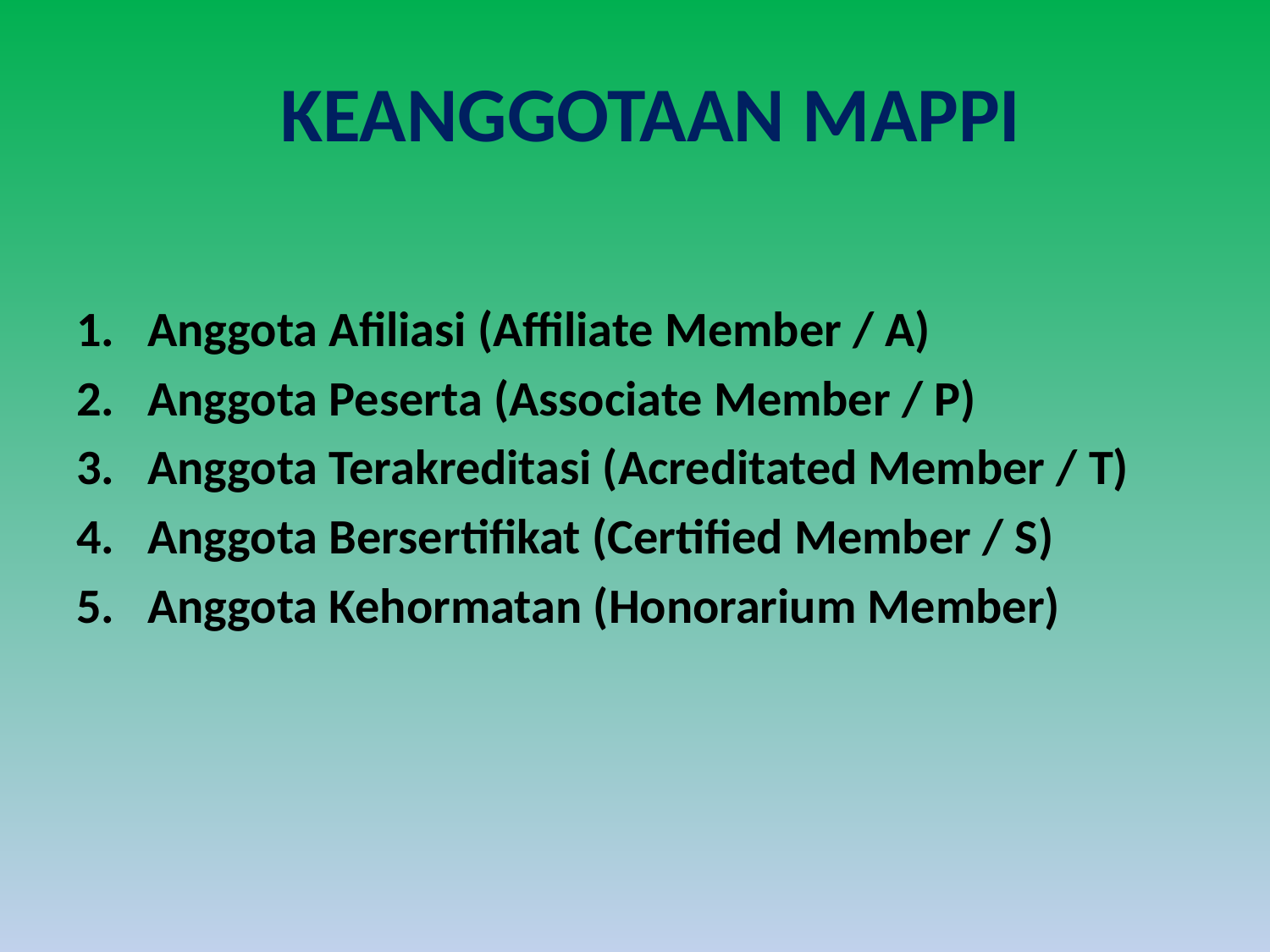

# KEANGGOTAAN MAPPI

Anggota Afiliasi (Affiliate Member / A)
Anggota Peserta (Associate Member / P)
Anggota Terakreditasi (Acreditated Member / T)
Anggota Bersertifikat (Certified Member / S)
Anggota Kehormatan (Honorarium Member)